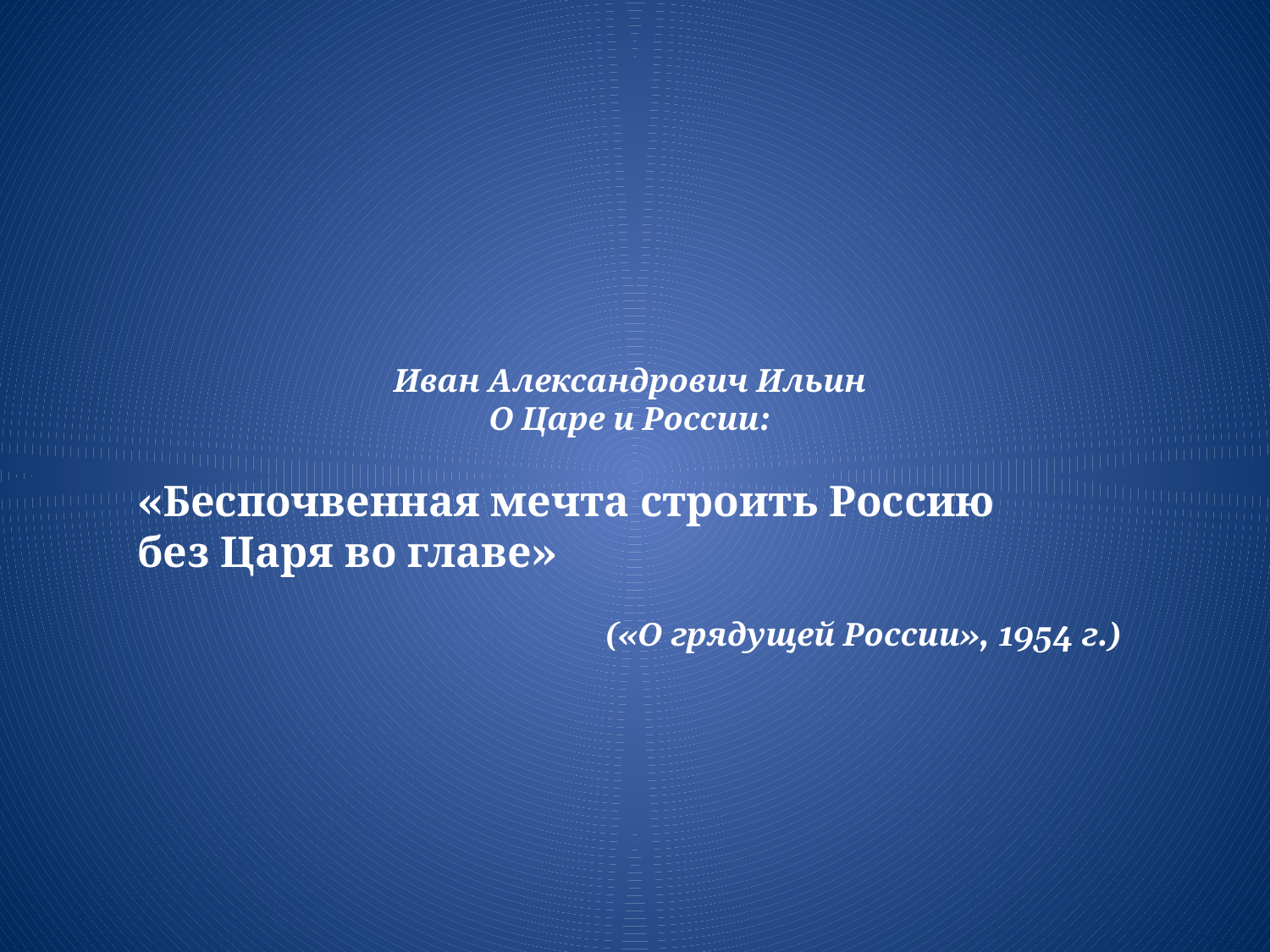

Иван Александрович Ильин
О Царе и России:

«Беспочвенная мечта строить Россию
без Царя во главе»

(«О грядущей России», 1954 г.)